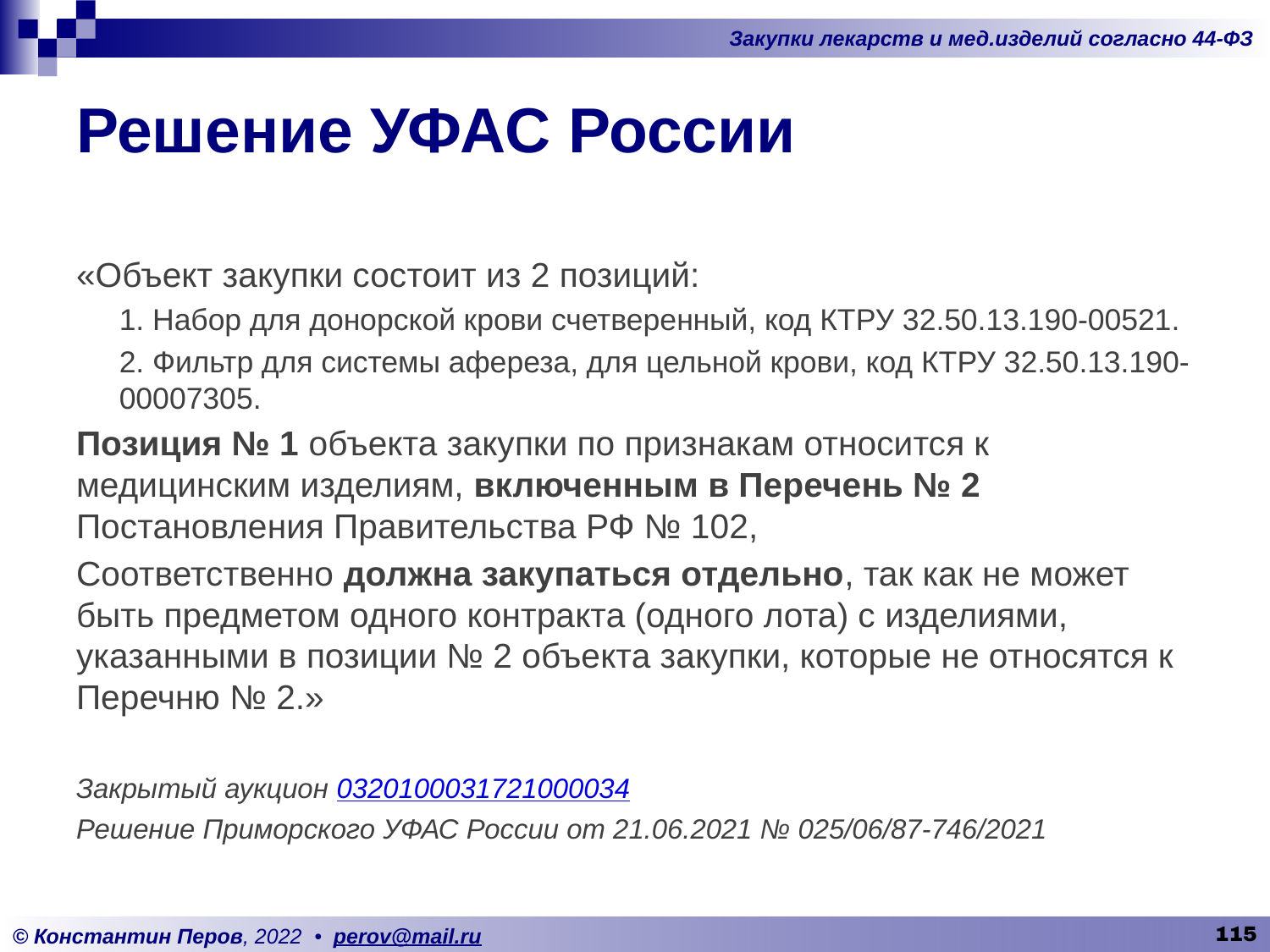

# Решение УФАС России
«Объект закупки состоит из 2 позиций:
1. Набор для донорской крови счетверенный, код КТРУ 32.50.13.190-00521.
2. Фильтр для системы афереза, для цельной крови, код КТРУ 32.50.13.190-00007305.
Позиция № 1 объекта закупки по признакам относится к медицинским изделиям, включенным в Перечень № 2 Постановления Правительства РФ № 102,
Соответственно должна закупаться отдельно, так как не может быть предметом одного контракта (одного лота) с изделиями, указанными в позиции № 2 объекта закупки, которые не относятся к Перечню № 2.»

Закрытый аукцион 0320100031721000034
Решение Приморского УФАС России от 21.06.2021 № 025/06/87-746/2021
115